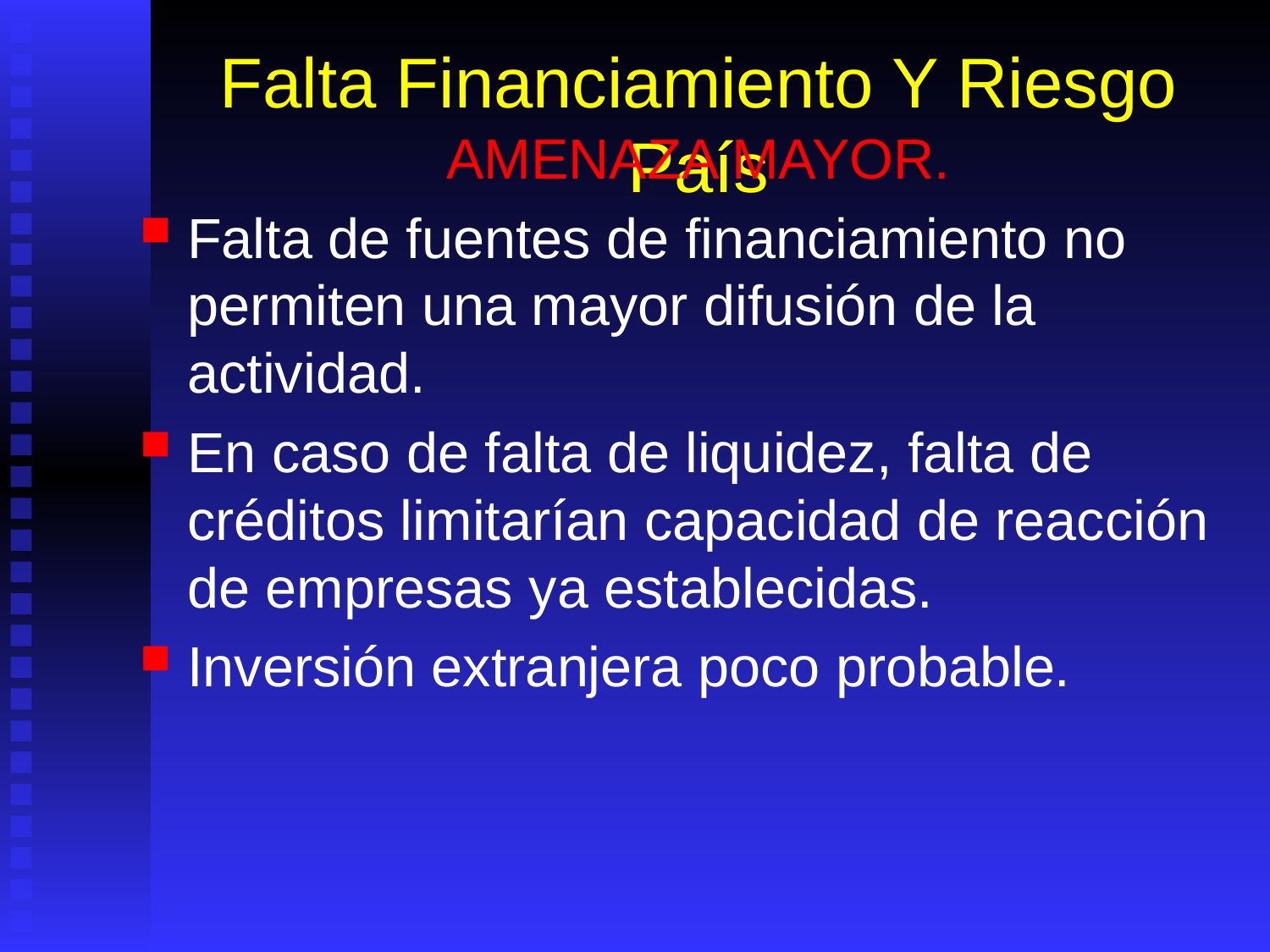

# Falta Financiamiento Y Riesgo País
AMENAZA MAYOR.
Falta de fuentes de financiamiento no permiten una mayor difusión de la actividad.
En caso de falta de liquidez, falta de créditos limitarían capacidad de reacción de empresas ya establecidas.
Inversión extranjera poco probable.